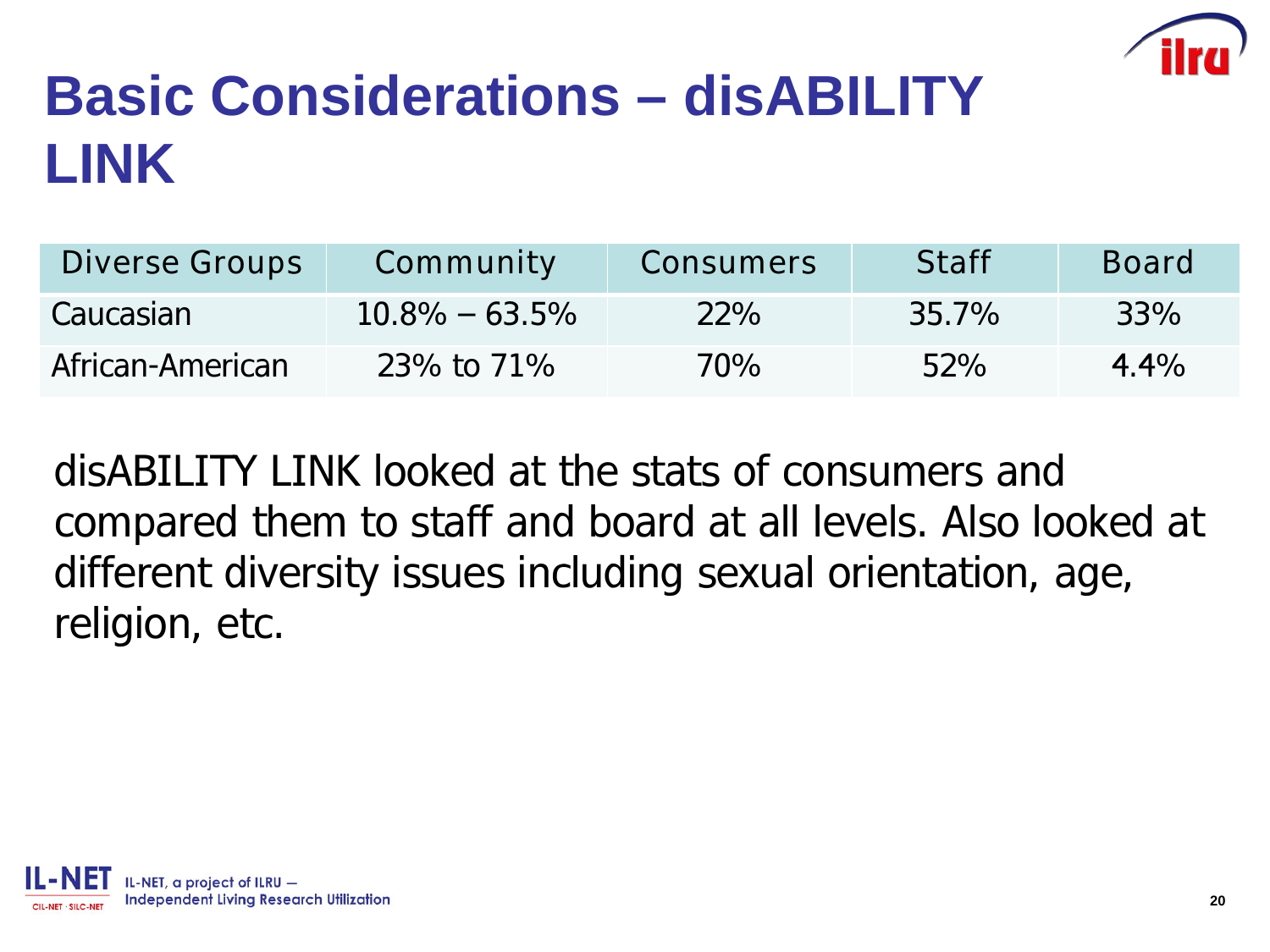

# Basic Considerations – disABILITY LINK
| Diverse Groups | Community | Consumers | Staff | Board |
| --- | --- | --- | --- | --- |
| Caucasian | 10.8% – 63.5% | 22% | 35.7% | 33% |
| African-American | 23% to 71% | 70% | 52% | 4.4% |
disABILITY LINK looked at the stats of consumers and compared them to staff and board at all levels. Also looked at different diversity issues including sexual orientation, age, religion, etc.